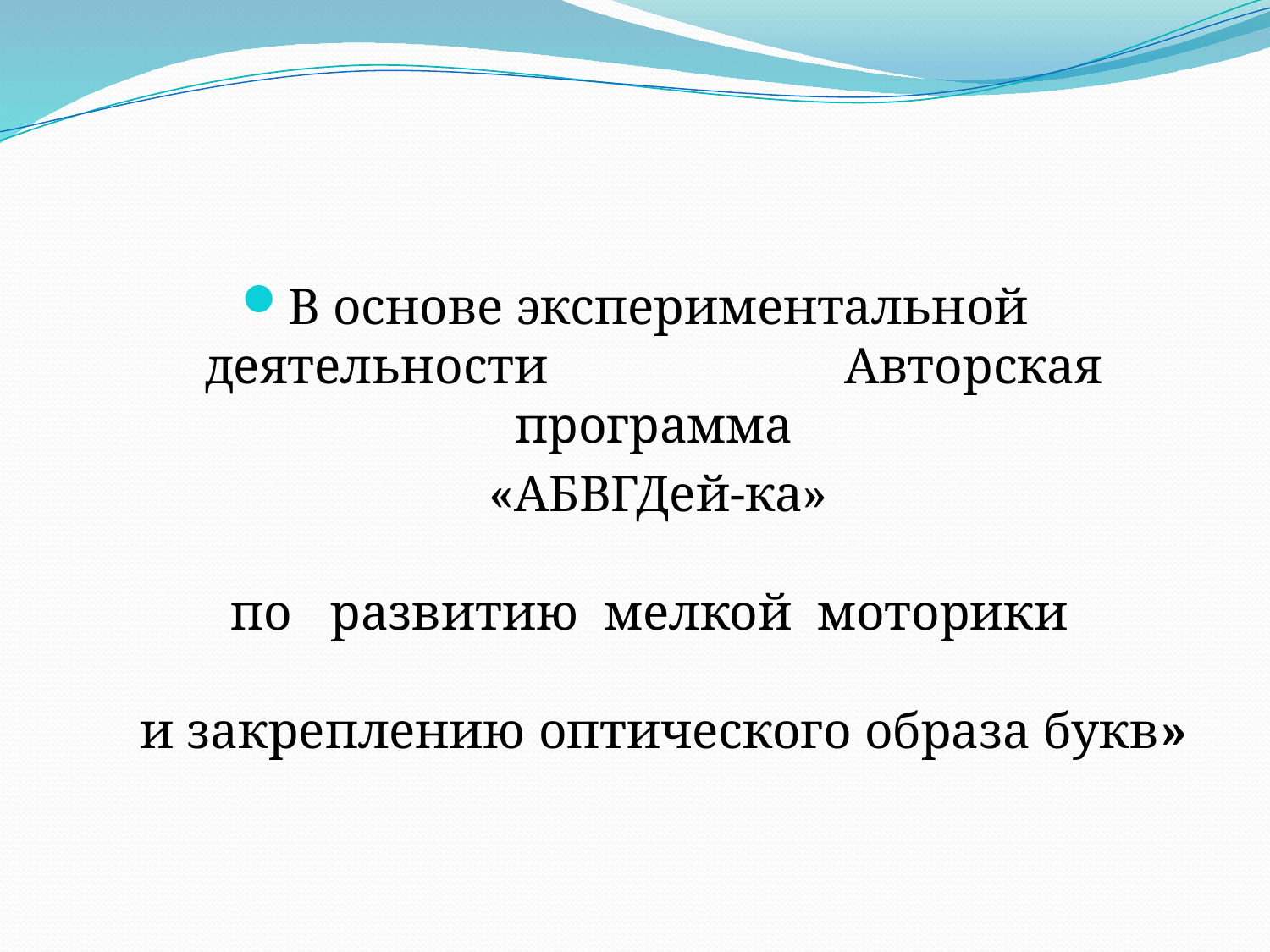

#
В основе экспериментальной деятельности                       Авторская программа
                                «АБВГДей-ка»
            по   развитию  мелкой  моторики
     и закреплению оптического образа букв»